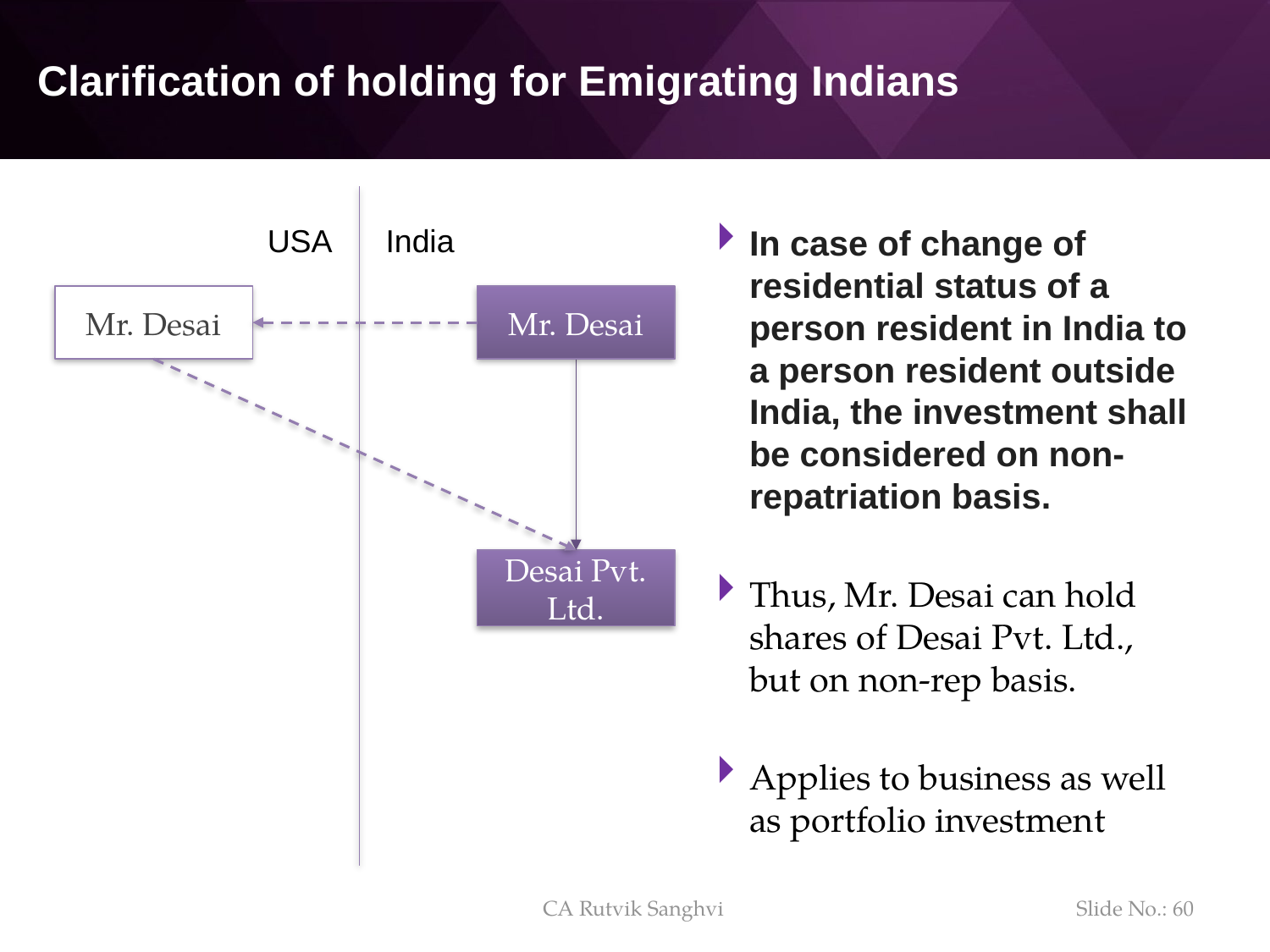

# Clarification of holding for Emigrating Indians
USA
India
In case of change of residential status of a person resident in India to a person resident outside India, the investment shall be considered on non-repatriation basis.

Thus, Mr. Desai can hold shares of Desai Pvt. Ltd., but on non-rep basis.

Applies to business as well as portfolio investment
Mr. Desai
Mr. Desai
Desai Pvt. Ltd.
Slide No.: 60